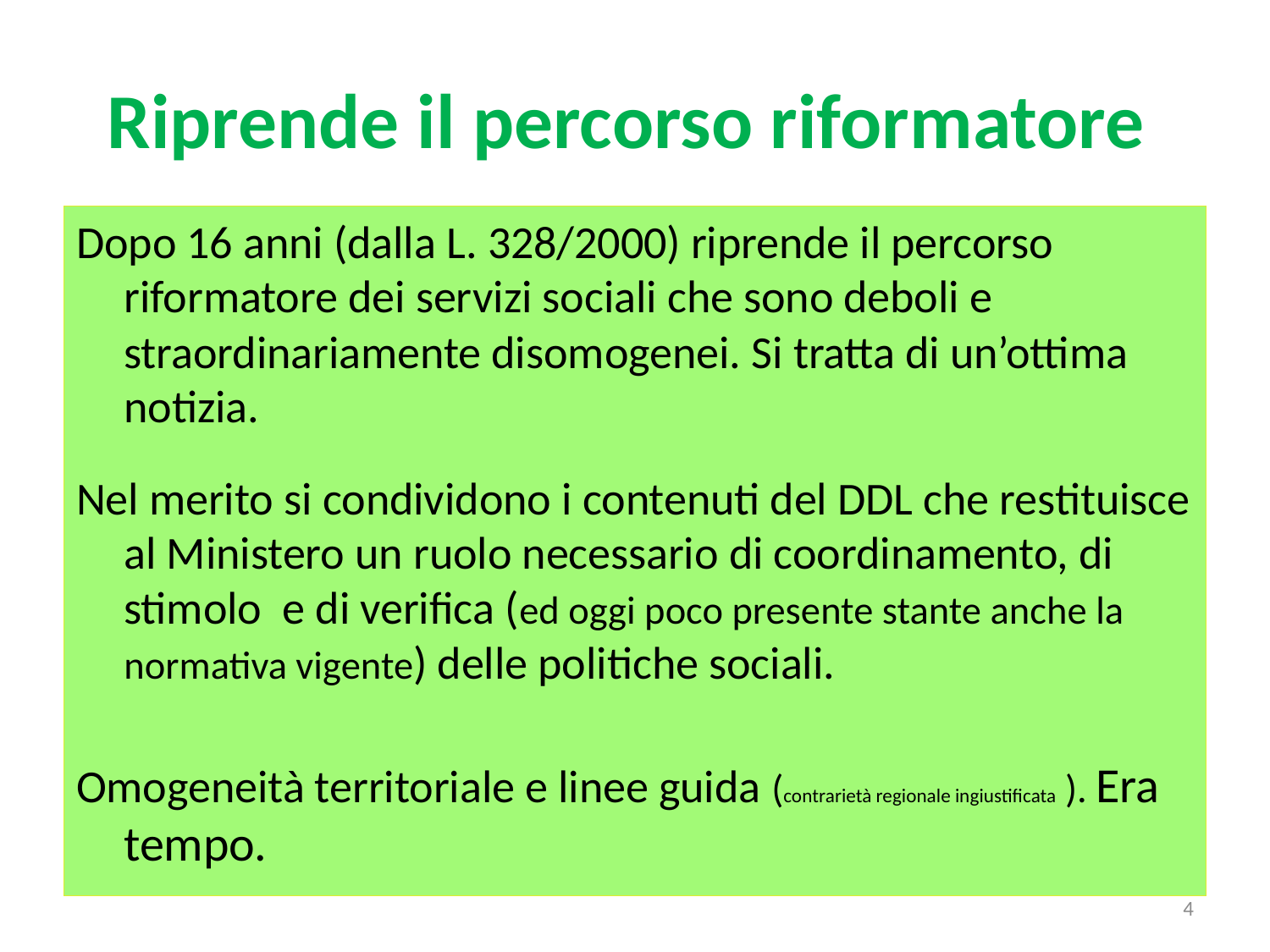

# Riprende il percorso riformatore
Dopo 16 anni (dalla L. 328/2000) riprende il percorso riformatore dei servizi sociali che sono deboli e straordinariamente disomogenei. Si tratta di un’ottima notizia.

Nel merito si condividono i contenuti del DDL che restituisce al Ministero un ruolo necessario di coordinamento, di stimolo  e di verifica (ed oggi poco presente stante anche la normativa vigente) delle politiche sociali.

Omogeneità territoriale e linee guida (contrarietà regionale ingiustificata ). Era tempo.

4